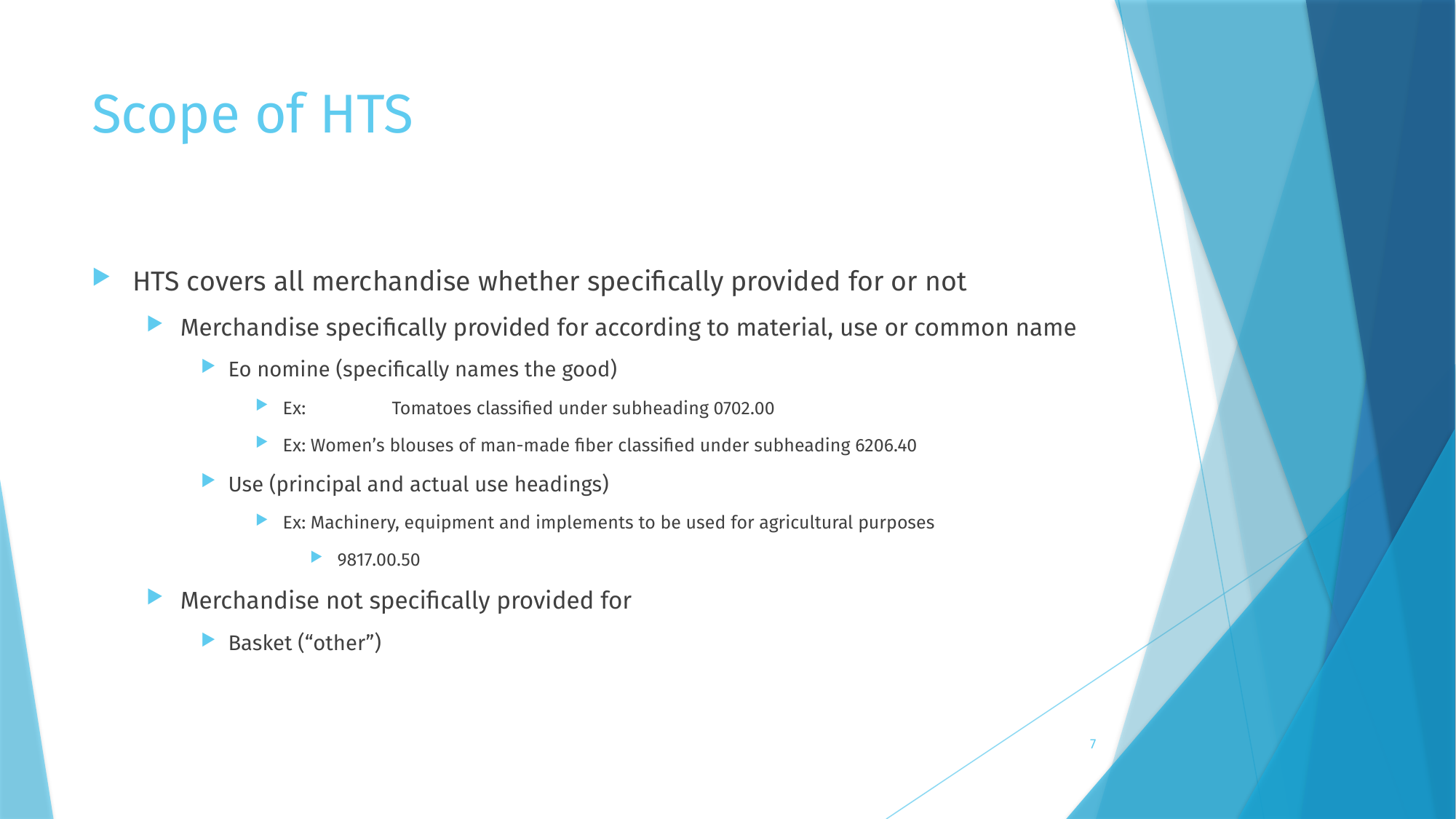

# Scope of HTS
HTS covers all merchandise whether specifically provided for or not
Merchandise specifically provided for according to material, use or common name
Eo nomine (specifically names the good)
Ex:	Tomatoes classified under subheading 0702.00
Ex: Women’s blouses of man-made fiber classified under subheading 6206.40
Use (principal and actual use headings)
Ex: Machinery, equipment and implements to be used for agricultural purposes
9817.00.50
Merchandise not specifically provided for
Basket (“other”)

7